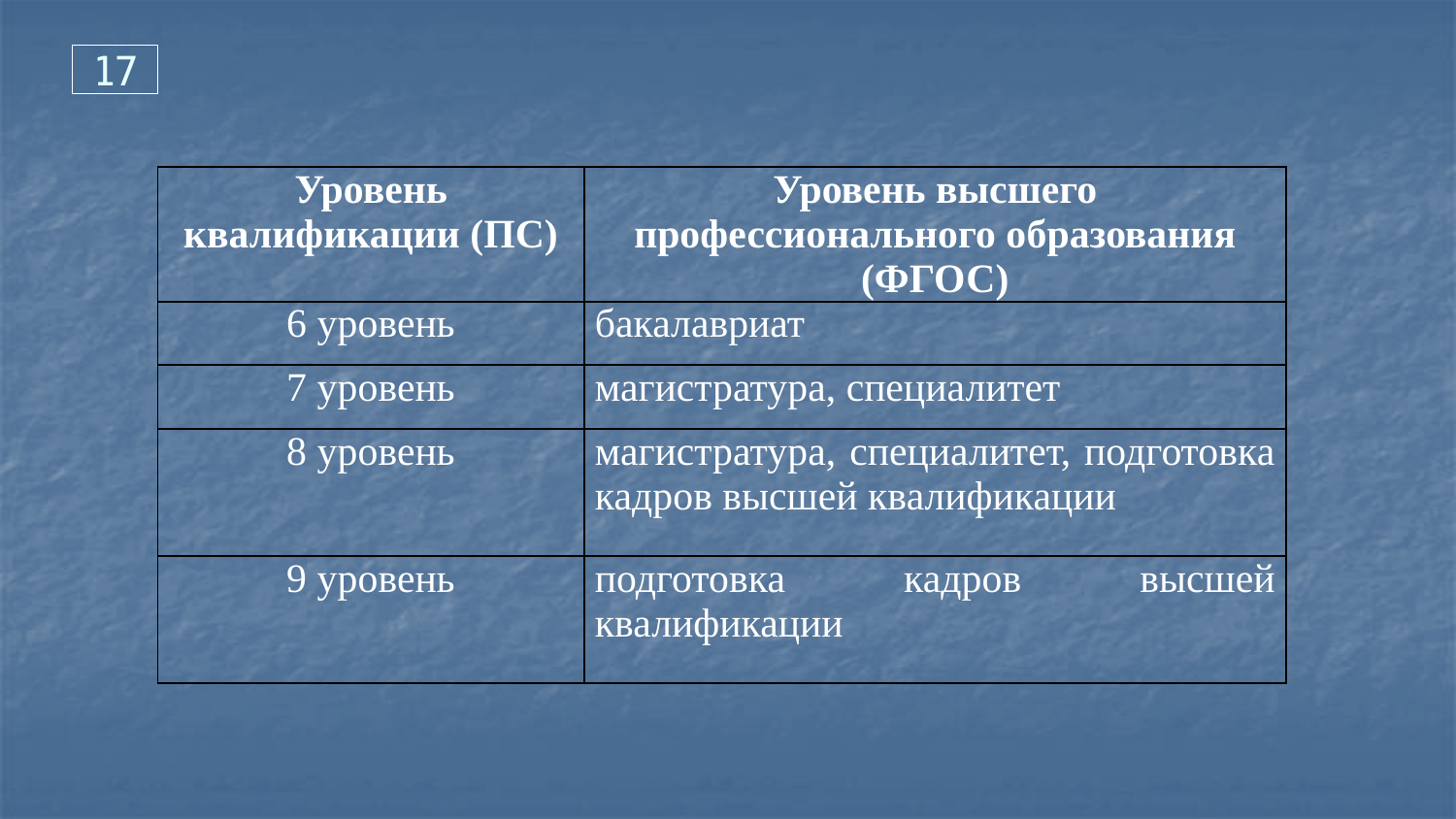

17

| Уровень квалификации (ПС) | Уровень высшего профессионального образования (ФГОС) |
| --- | --- |
| 6 уровень | бакалавриат |
| 7 уровень | магистратура, специалитет |
| 8 уровень | магистратура, специалитет, подготовка кадров высшей квалификации |
| 9 уровень | подготовка кадров высшей квалификации |